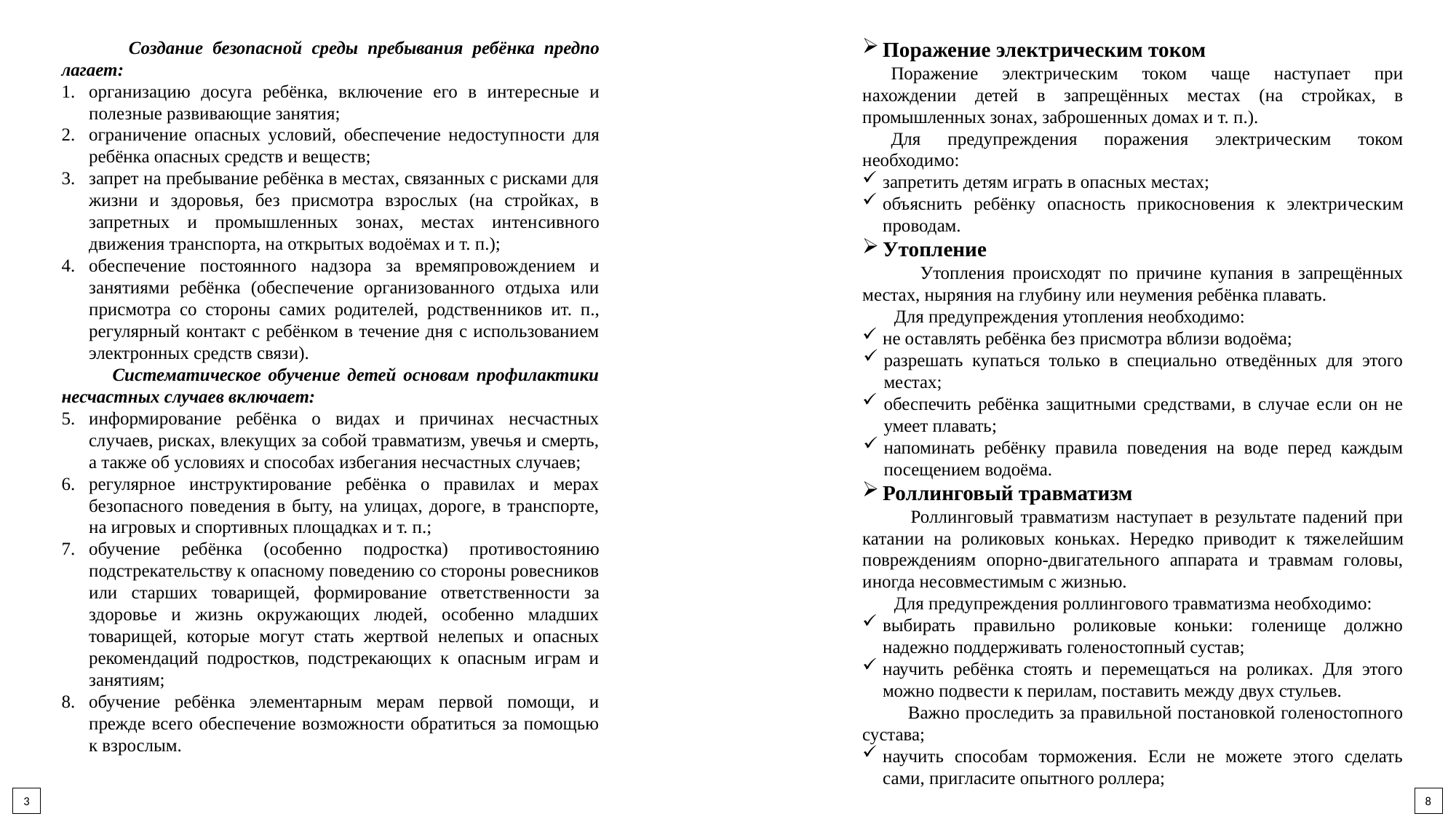

Создание безопасной среды пребывания ребёнка предпо­лагает:
организацию досуга ребёнка, включение его в инте­ресные и полезные развивающие занятия;
ограничение опасных условий, обеспечение недоступ­ности для ребёнка опасных средств и веществ;
запрет на пребывание ребёнка в местах, связанных с рисками для жизни и здоровья, без присмотра взрослых (на стройках, в запретных и промышленных зонах, местах интен­сивного движения транспорта, на открытых водоёмах и т. п.);
обеспечение постоянного надзора за времяпровож­дением и занятиями ребёнка (обеспечение организованного отдыха или присмотра со стороны самих родителей, родствен­ников ит. п., регулярный контакт с ребёнком в течение дня с использованием электронных средств связи).
       Систематическое обучение детей основам профилактики несчастных случаев включает:
информирование ребёнка о видах и причинах несчастных случаев, рисках, влекущих за собой травматизм, увечья и смерть, а также об условиях и способах избегания несчастных случаев;
регулярное инструктирование ребёнка о правилах и мерах безопасного поведения в быту, на улицах, дороге, в транспорте, на игровых и спортивных площадках и т. п.;
обучение ребёнка (особенно подростка) противосто­янию подстрекательству к опасному поведению со стороны ровесников или старших товарищей, формирование ответ­ственности за здоровье и жизнь окружающих людей, особенно младших товарищей, которые могут стать жертвой нелепых и опасных рекомендаций подростков, подстрекающих к опасным играм и занятиям;
обучение ребёнка элементарным мерам первой помощи, и прежде всего обеспечение возможности обратиться за помощью к взрослым.
Поражение электрическим током
Поражение электрическим током чаще наступает при нахождении детей в запрещённых местах (на стройках, в промышленных зонах, заброшенных домах и т. п.).
Для предупреждения поражения электрическим током необходимо:
запретить детям играть в опасных местах;
объяснить ребёнку опасность прикосновения к электри­ческим проводам.
Утопление
       Утопления происходят по причине купания в запрещённых местах, ныряния на глубину или неумения ребёнка плавать.
       Для предупреждения утопления необходимо:
не оставлять ребёнка без присмотра вблизи водоёма;
разрешать купаться только в специально отведённых для этого местах;
обеспечить ребёнка защитными средствами, в случае если он не умеет плавать;
напоминать ребёнку правила поведения на воде перед каждым посещением водоёма.
Роллинговый травматизм
       Роллинговый травматизм наступает в результате падений при катании на роликовых коньках. Нередко приводит к тяже­лейшим повреждениям опорно-двигательного аппарата и травмам головы, иногда несовместимым с жизнью.
       Для предупреждения роллингового травматизма необхо­димо:
выбирать правильно роликовые коньки: голенище должно надежно поддерживать голеностопный сустав;
научить ребёнка стоять и перемещаться на роликах. Для этого можно подвести к перилам, поставить между двух стульев.
        Важно проследить за правильной постановкой голеностопного сустава;
научить способам торможения. Если не можете этого сделать сами, пригласите опытного роллера;
3
8